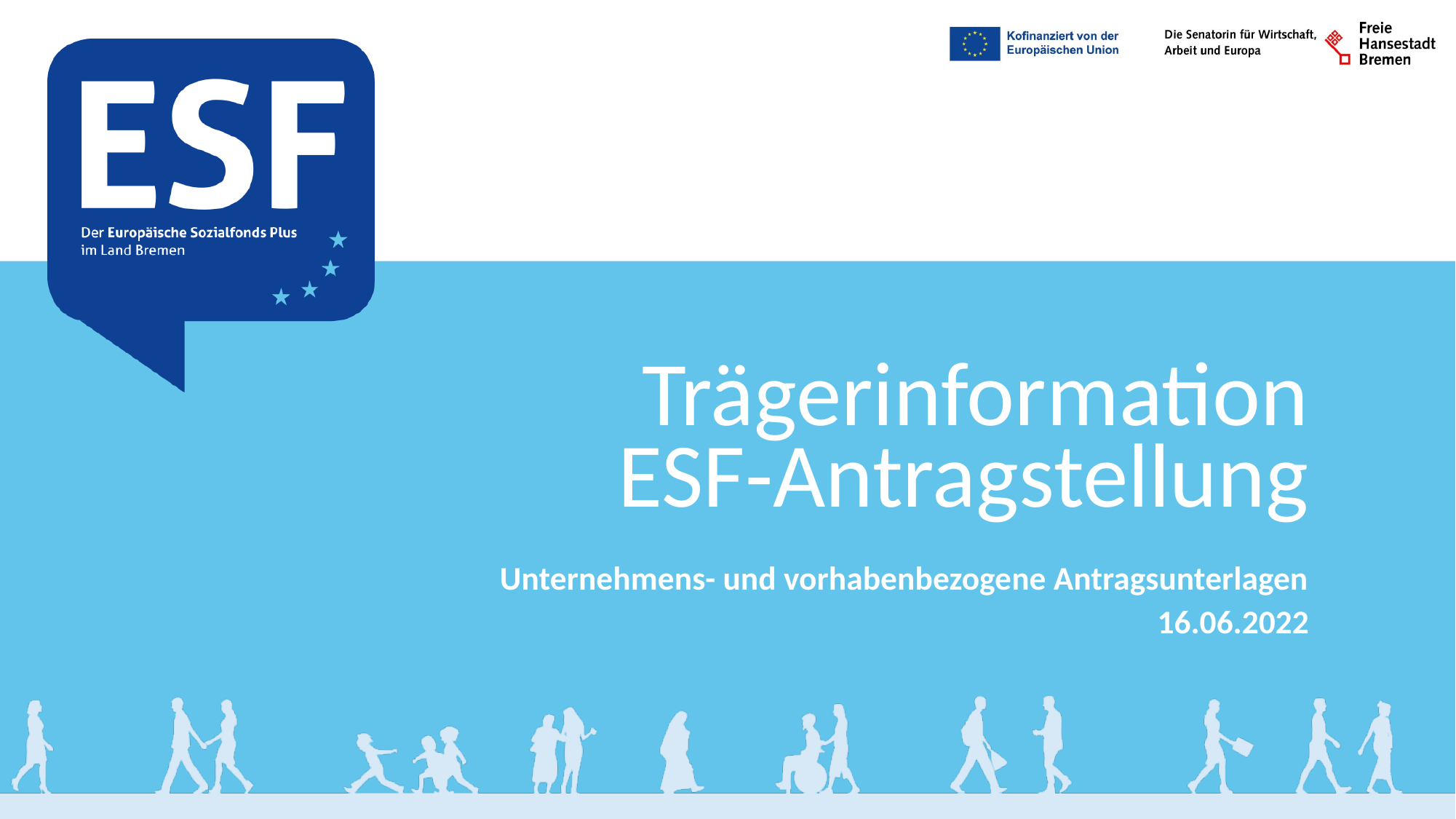

# Trägerinformation ESF-Antragstellung
Unternehmens- und vorhabenbezogene Antragsunterlagen
16.06.2022